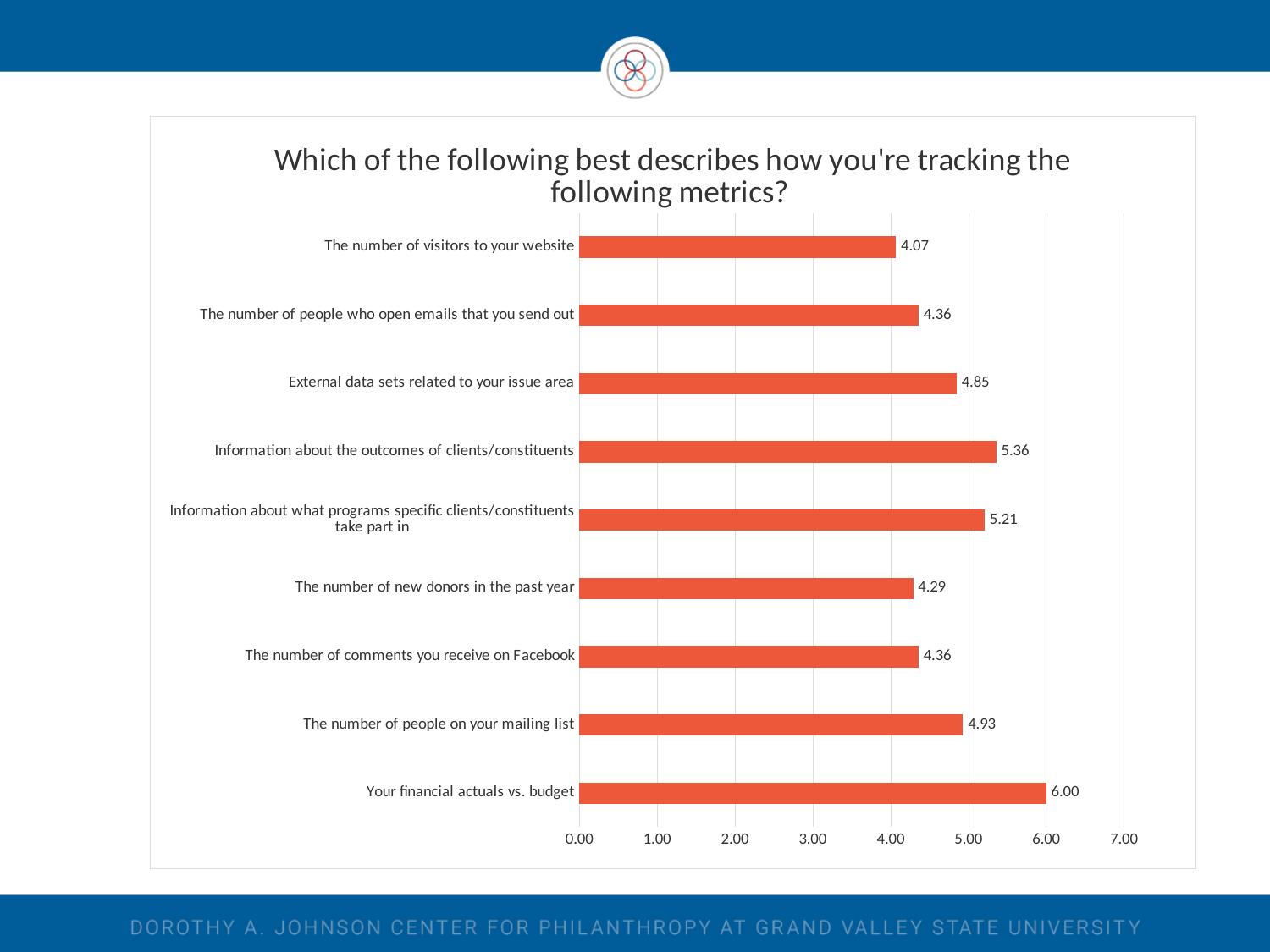

### Chart: Which of the following best describes how you're tracking the following metrics?

| Category | Rating Average |
|---|---|
| Your financial actuals vs. budget | 6.0 |
| The number of people on your mailing list | 4.93 |
| The number of comments you receive on Facebook | 4.36 |
| The number of new donors in the past year | 4.29 |
| Information about what programs specific clients/constituents take part in | 5.21 |
| Information about the outcomes of clients/constituents | 5.36 |
| External data sets related to your issue area | 4.85 |
| The number of people who open emails that you send out | 4.36 |
| The number of visitors to your website | 4.07 |